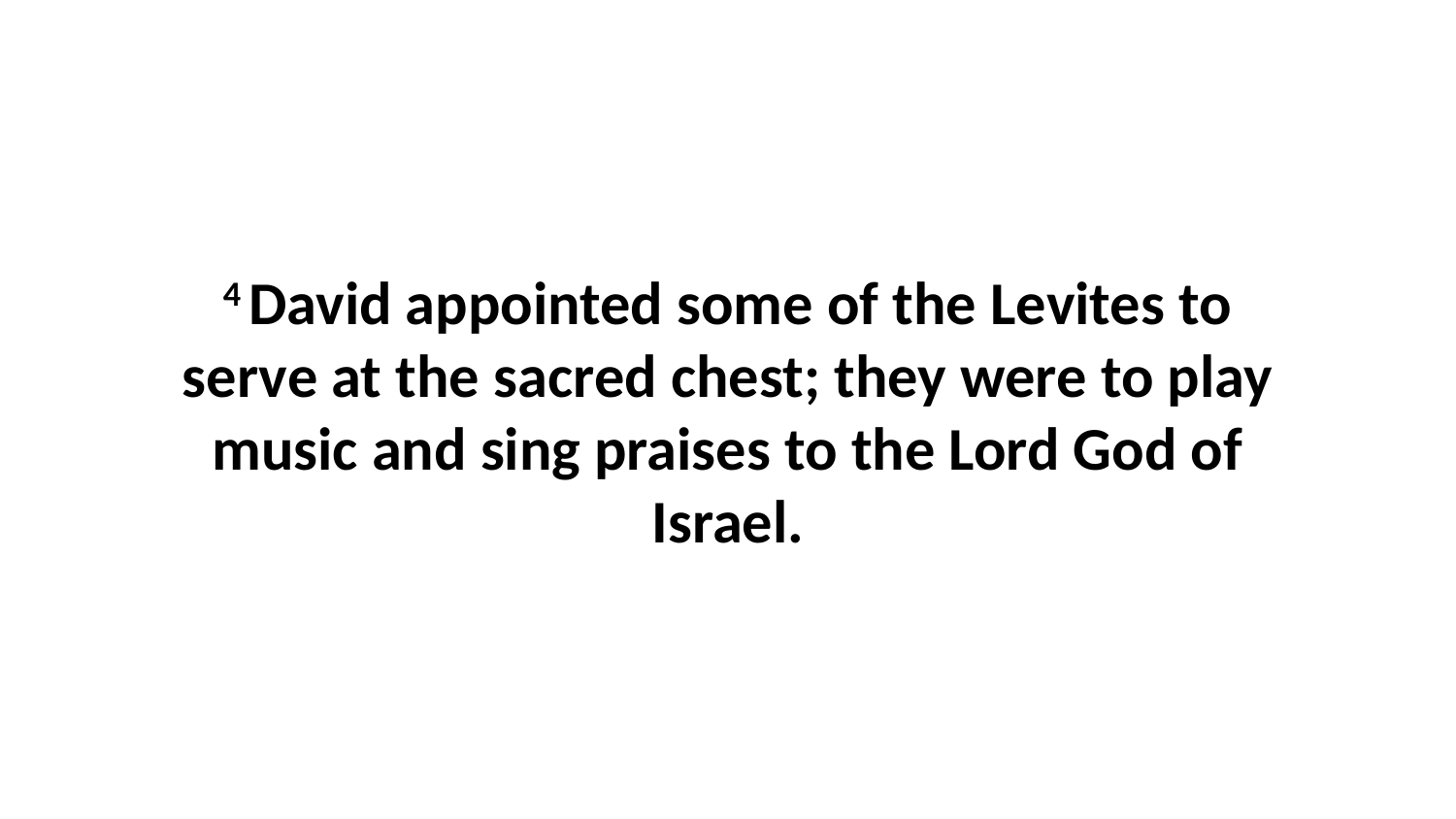

4 David appointed some of the Levites to serve at the sacred chest; they were to play music and sing praises to the Lord God of Israel.